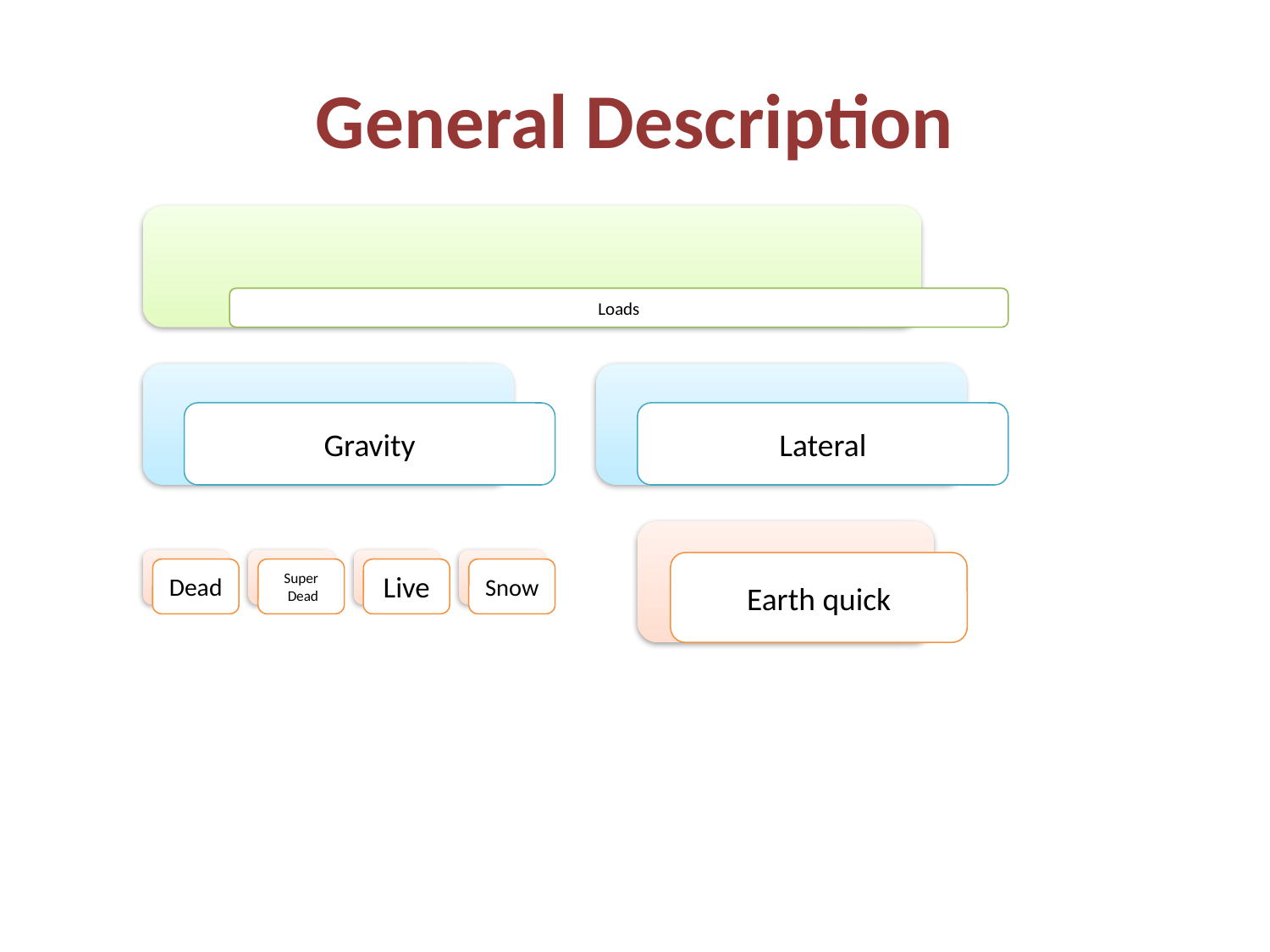

# General Description
Loads
Gravity
Dead
Live
Lateral
Earth quick
Snow
Super Dead